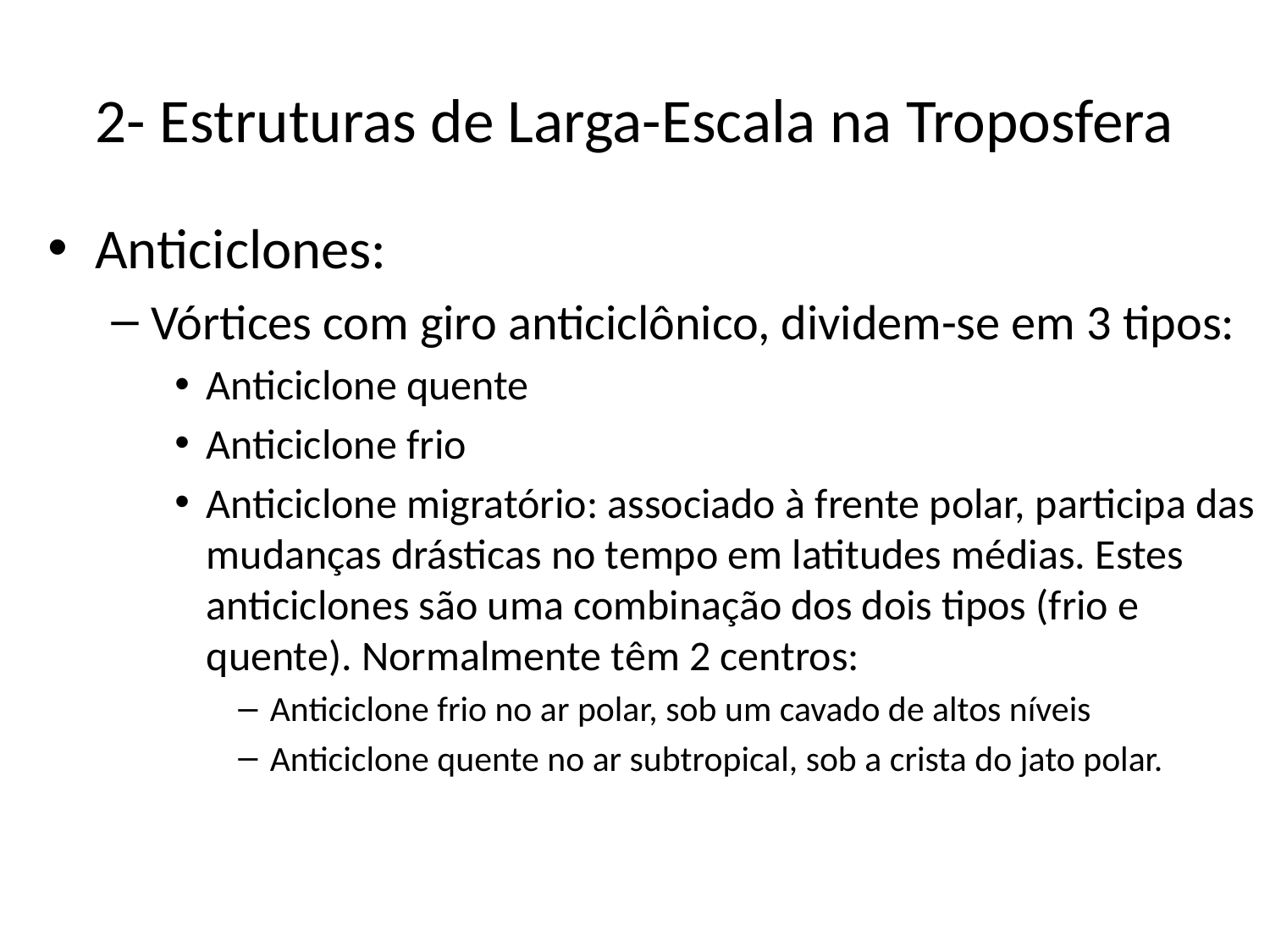

# 2- Estruturas de Larga-Escala na Troposfera
Anticiclones:
Vórtices com giro anticiclônico, dividem-se em 3 tipos:
Anticiclone quente
Anticiclone frio
Anticiclone migratório: associado à frente polar, participa das mudanças drásticas no tempo em latitudes médias. Estes anticiclones são uma combinação dos dois tipos (frio e quente). Normalmente têm 2 centros:
Anticiclone frio no ar polar, sob um cavado de altos níveis
Anticiclone quente no ar subtropical, sob a crista do jato polar.